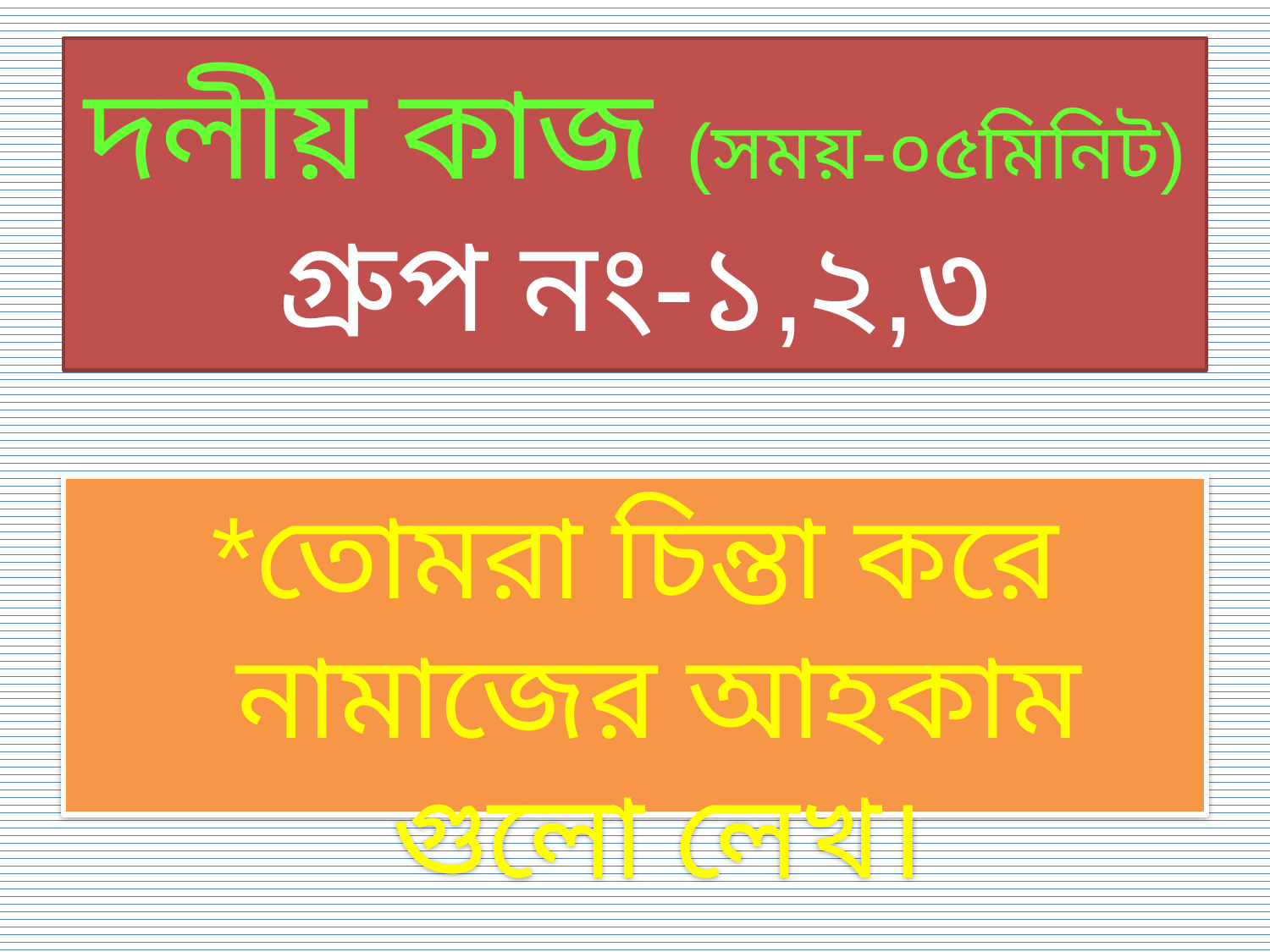

# দলীয় কাজ (সময়-০৫মিনিট) গ্রুপ নং-১,২,৩
*তোমরা চিন্তা করে নামাজের আহকাম গুলো লেখ।